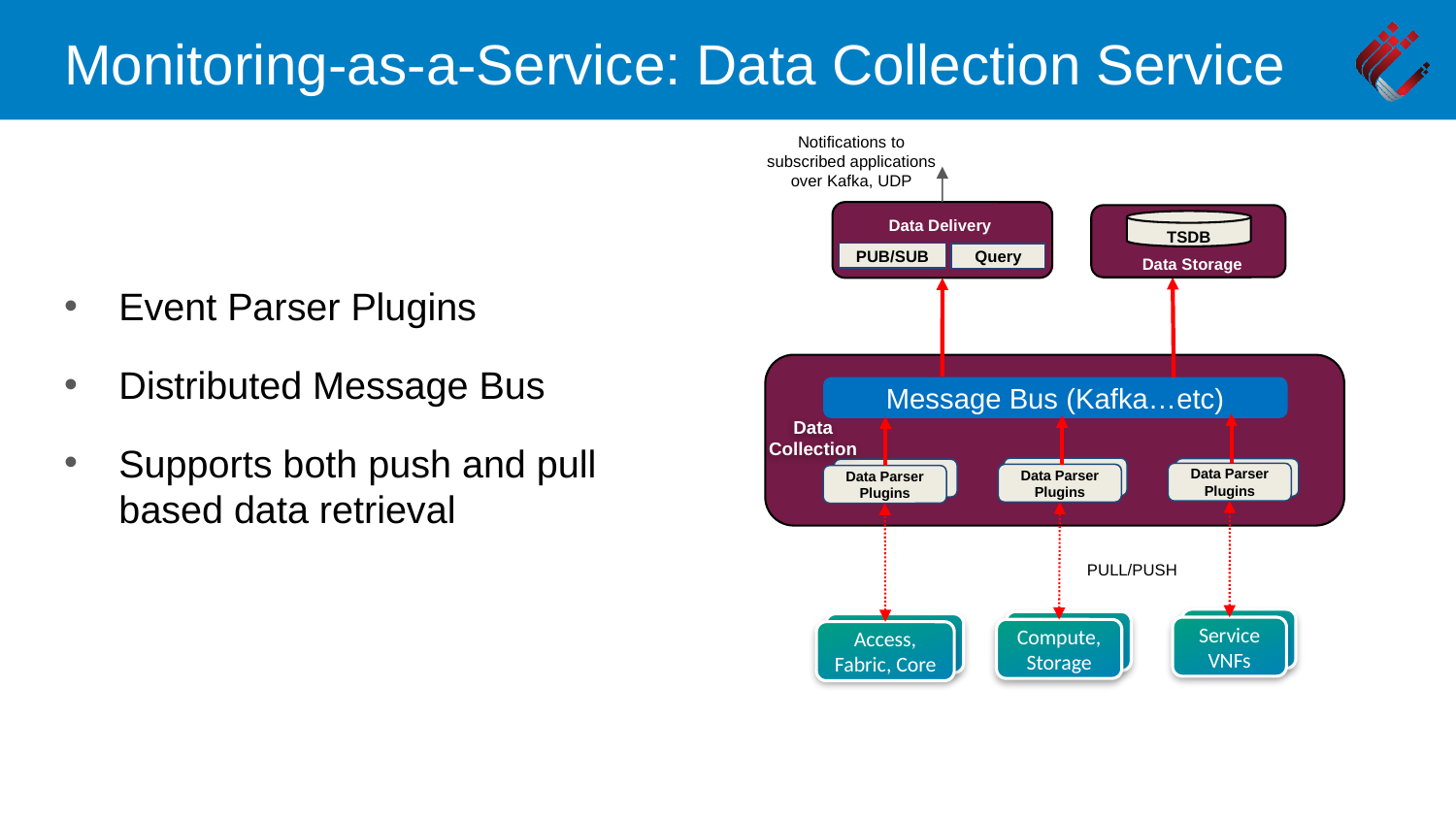

# Monitoring-as-a-Service: Data Collection Service
Notifications to subscribed applications over Kafka, UDP

TSDB
Data Delivery
PUB/SUB
Query
Data Storage
Event Parser Plugins
Distributed Message Bus
Supports both push and pull based data retrieval

Message Bus (Kafka…etc)
Data Collection

Data Parser
Plugins
Data Parser
Plugins
Data Parser
Plugins
PULL/PUSH
VNFs
VNFs
VNFs
Service VNFs
Compute, Storage
Access, Fabric, Core